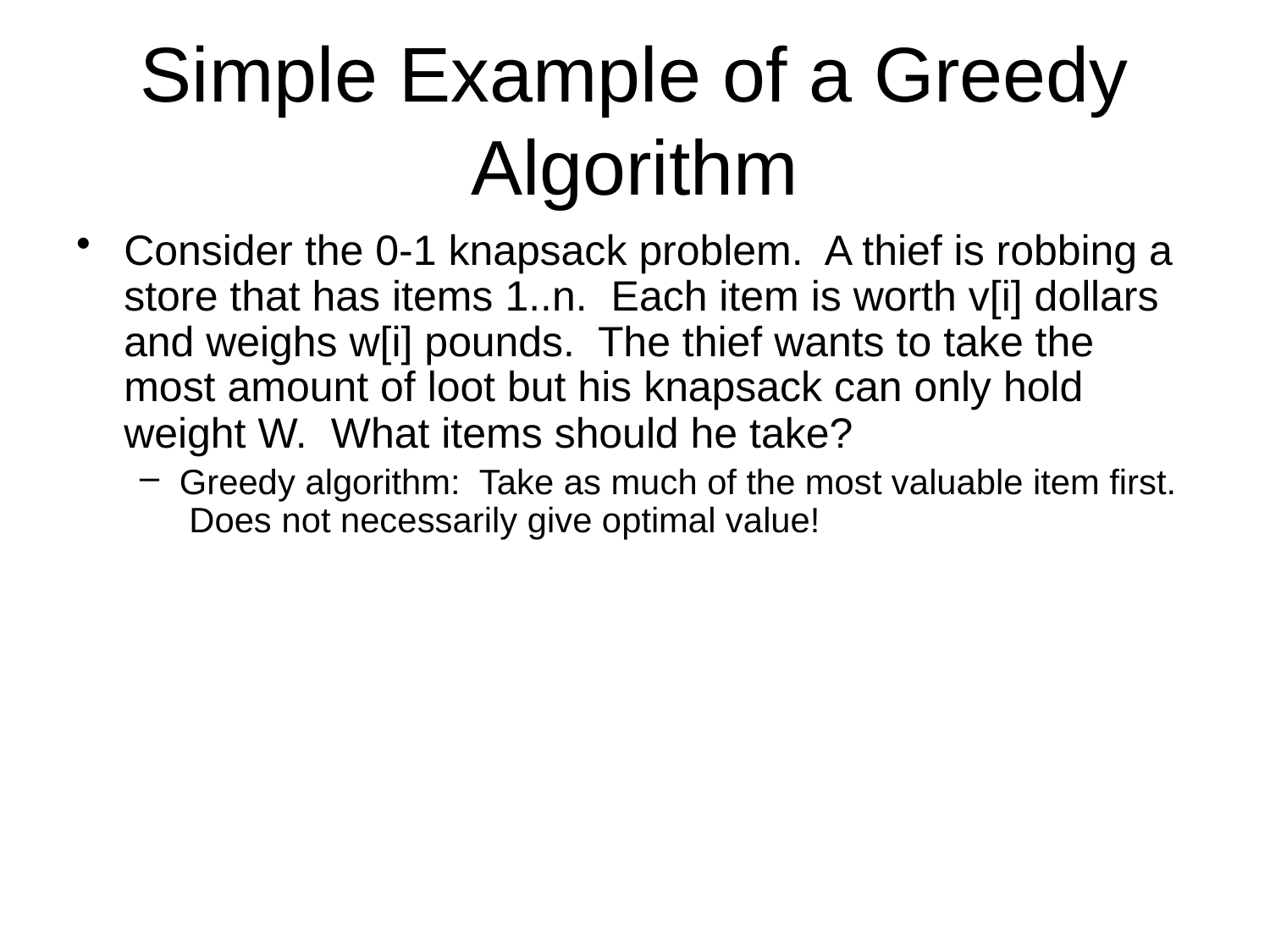

# Simple Example of a Greedy Algorithm
Consider the 0-1 knapsack problem.  A thief is robbing a store that has items 1..n.  Each item is worth v[i] dollars and weighs w[i] pounds.  The thief wants to take the most amount of loot but his knapsack can only hold weight W.  What items should he take?
Greedy algorithm:  Take as much of the most valuable item first.   Does not necessarily give optimal value!